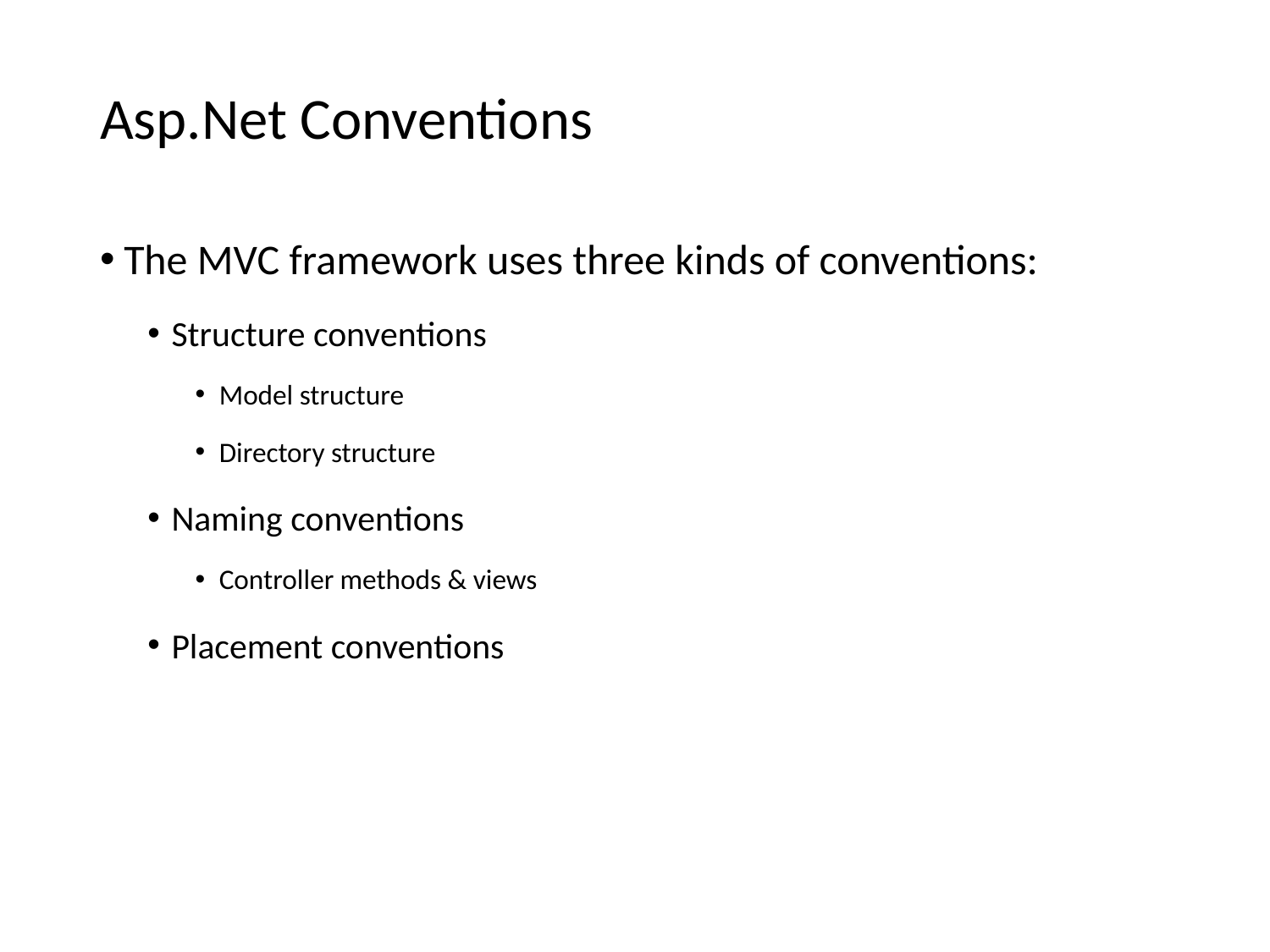

# Asp.Net Conventions
The MVC framework uses three kinds of conventions:
Structure conventions
Model structure
Directory structure
Naming conventions
Controller methods & views
Placement conventions